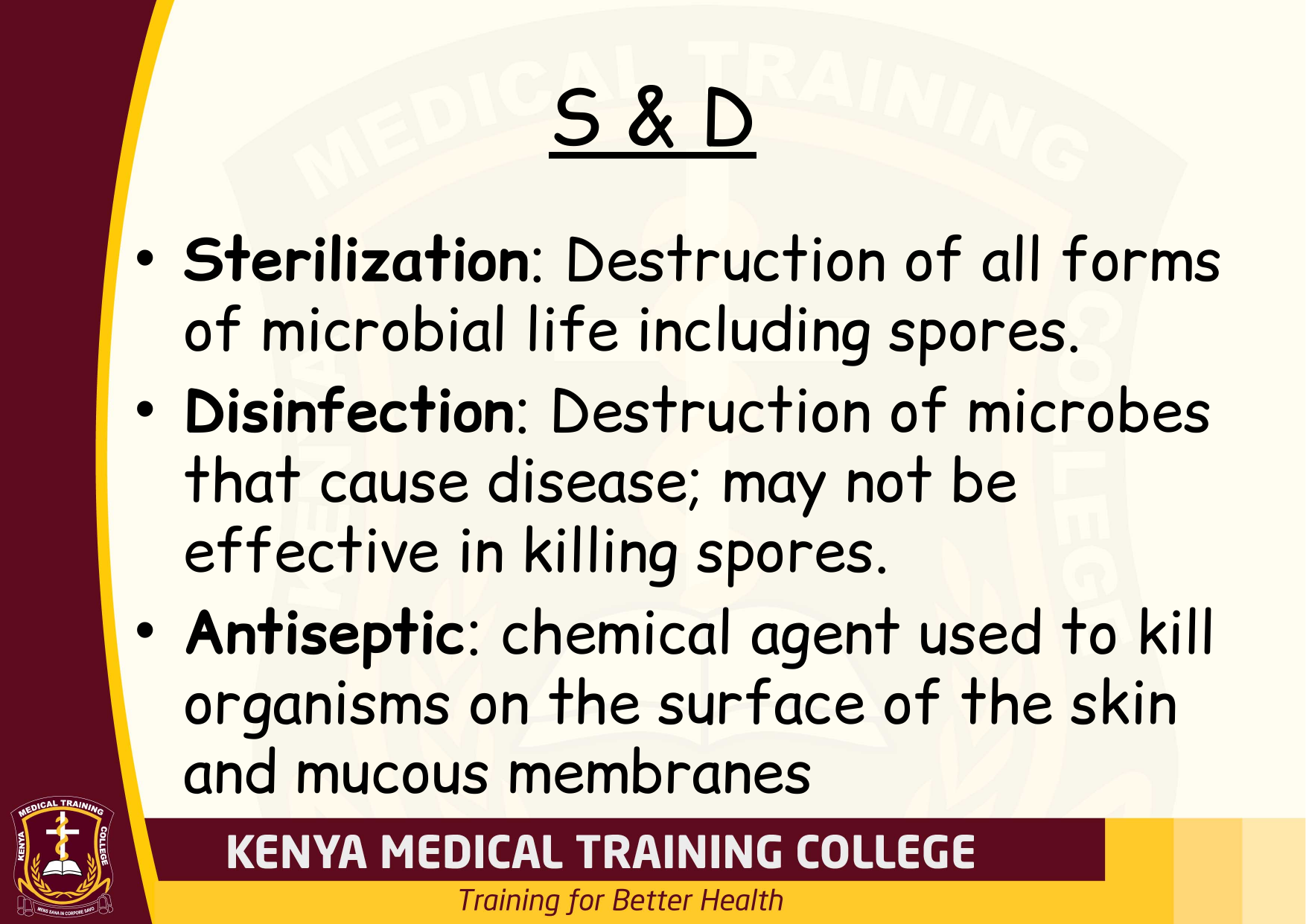

# S & D
Sterilization: Destruction of all forms of microbial life including spores.
Disinfection: Destruction of microbes that cause disease; may not be effective in killing spores.
Antiseptic: chemical agent used to kill organisms on the surface of the skin and mucous membranes